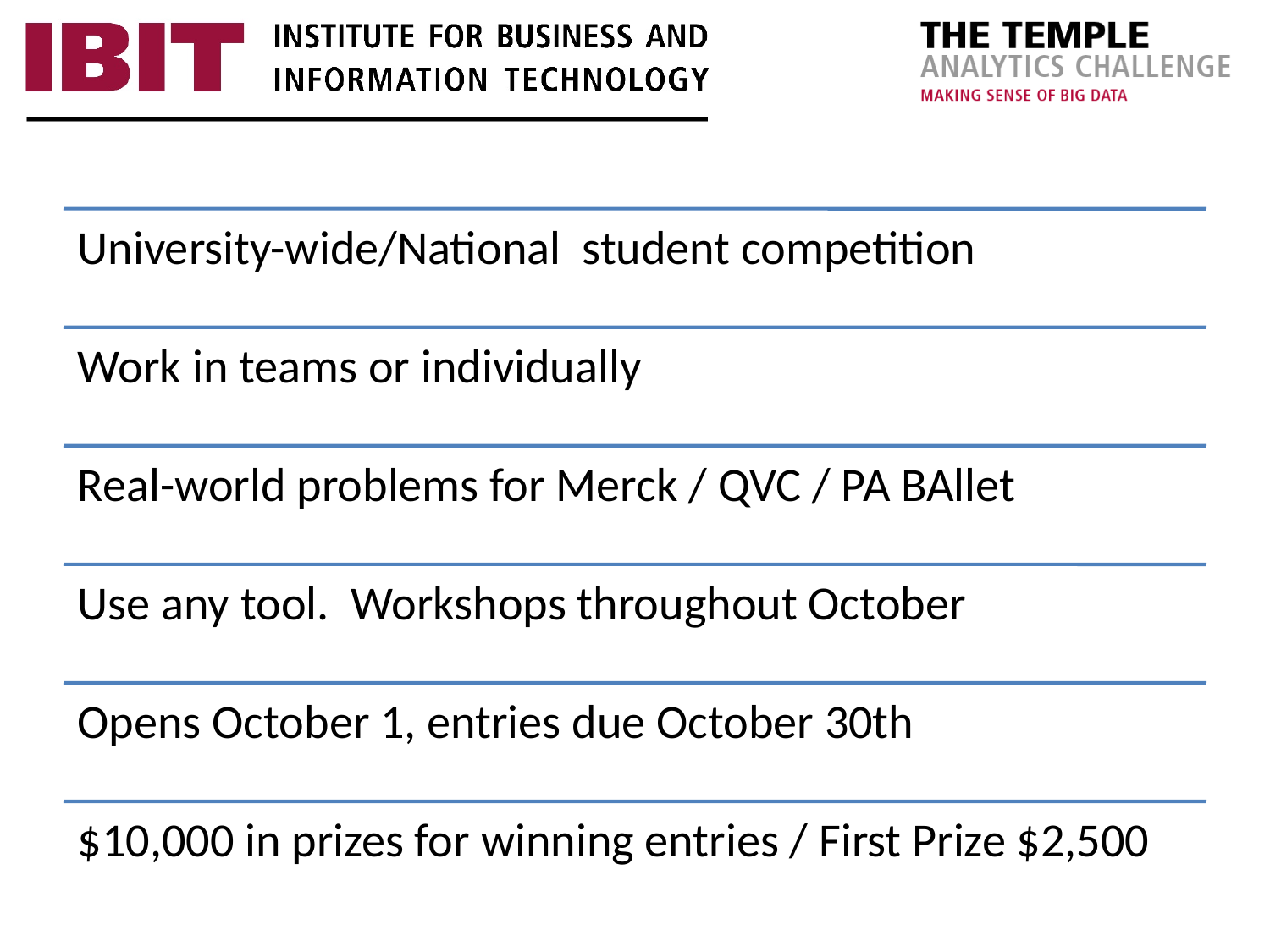

University-wide/National  student competition
Work in teams or individually
Real-world problems for Merck / QVC / PA BAllet
Use any tool.  Workshops throughout October
Opens October 1, entries due October 30th
$10,000 in prizes for winning entries / First Prize $2,500